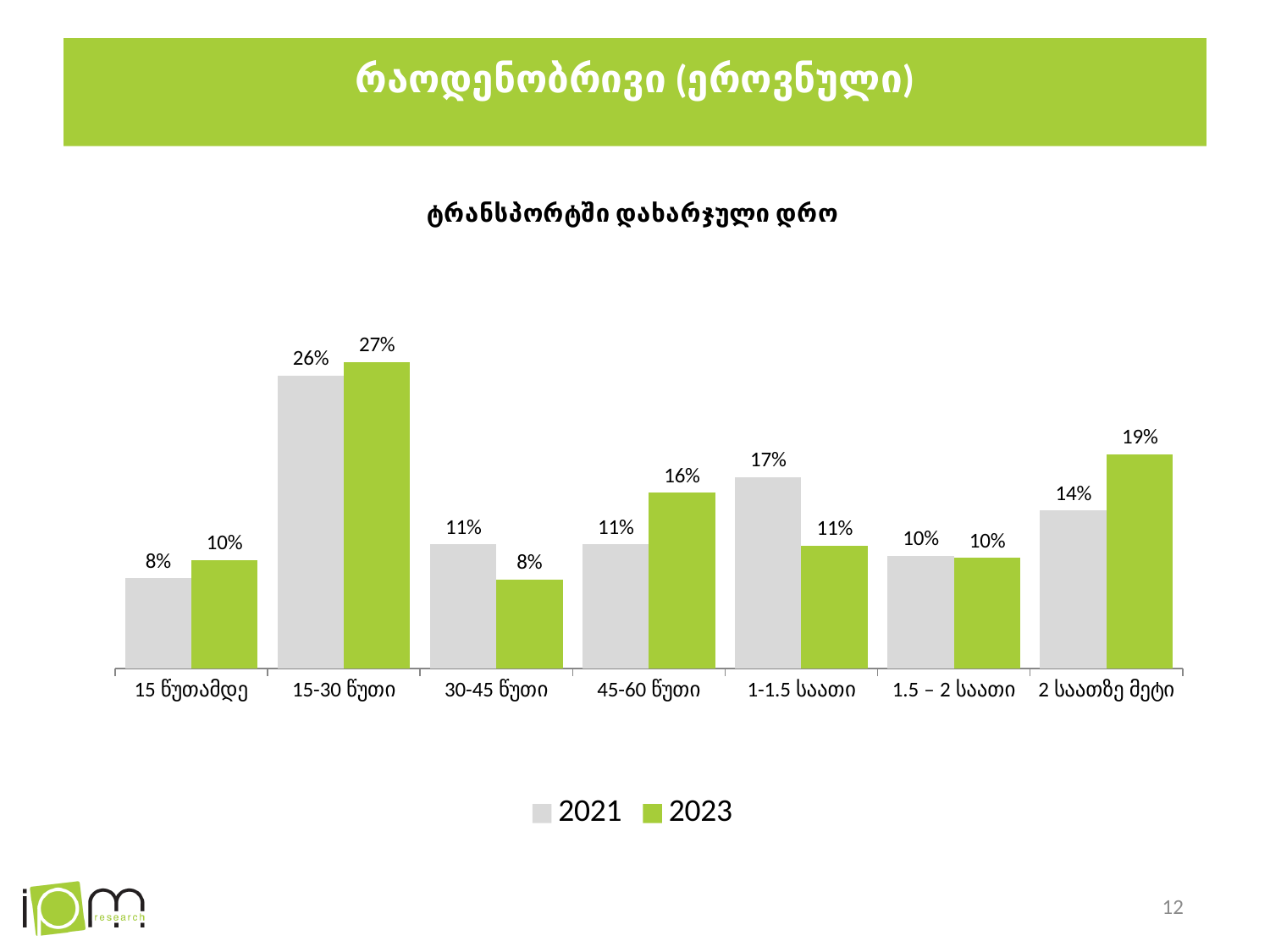

# რაოდენობრივი (ეროვნული)

### Chart: ტრანსპორტში დახარჯული დრო

| Category | 2021 | 2023 |
|---|---|---|
| 15 წუთამდე | 0.08 | 0.096 |
| 15-30 წუთი | 0.26 | 0.272 |
| 30-45 წუთი | 0.11 | 0.079 |
| 45-60 წუთი | 0.11 | 0.156 |
| 1-1.5 საათი | 0.17 | 0.109 |
| 1.5 – 2 საათი | 0.1 | 0.098 |
| 2 საათზე მეტი | 0.14 | 0.19 |
12